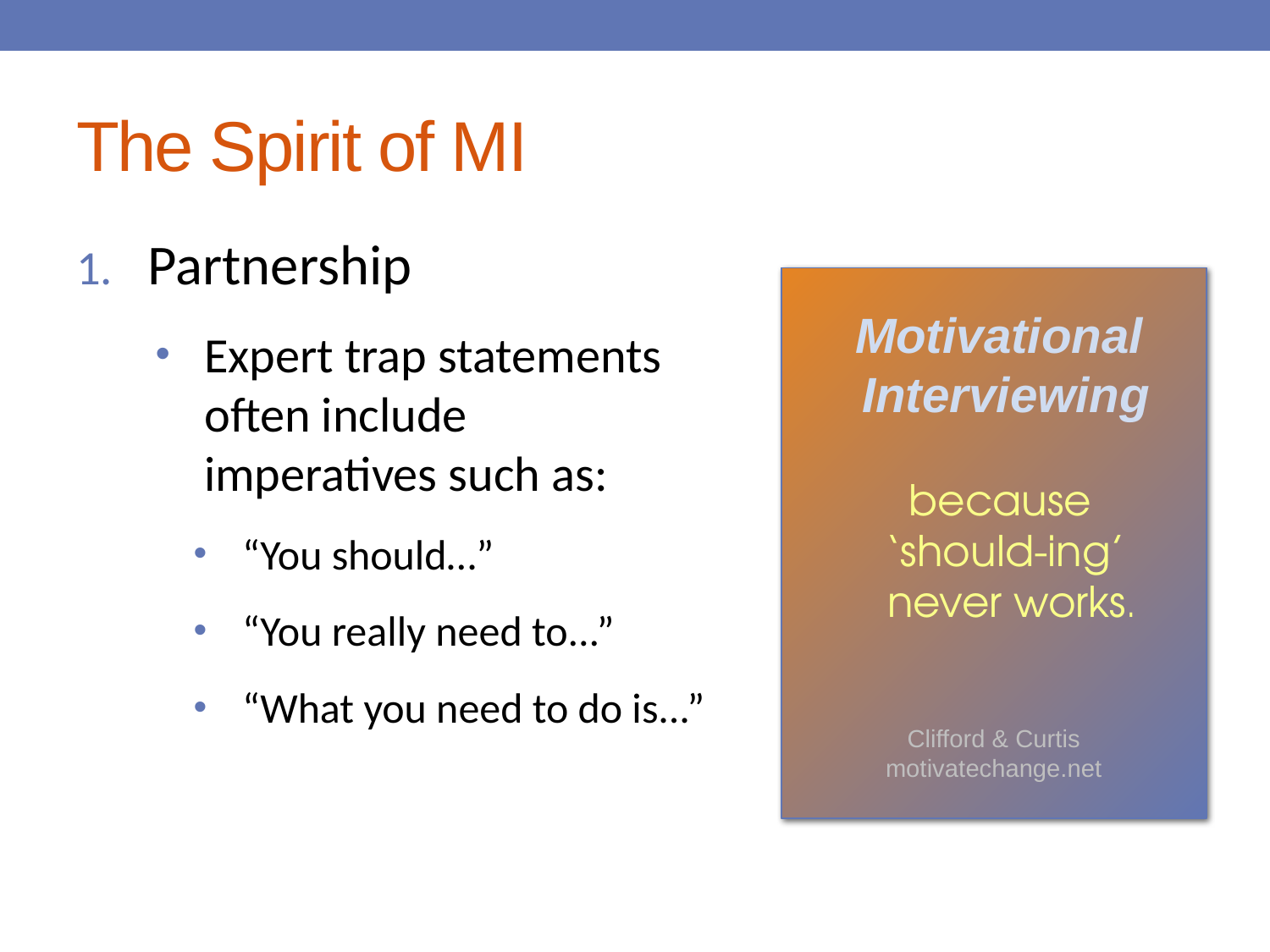

# The Spirit of MI
Partnership
Expert trap statements often include imperatives such as:
“You should…”
“You really need to...”
“What you need to do is...”
Motivational
Interviewing

because
‘should-ing’
 never works.

Clifford & Curtis
motivatechange.net